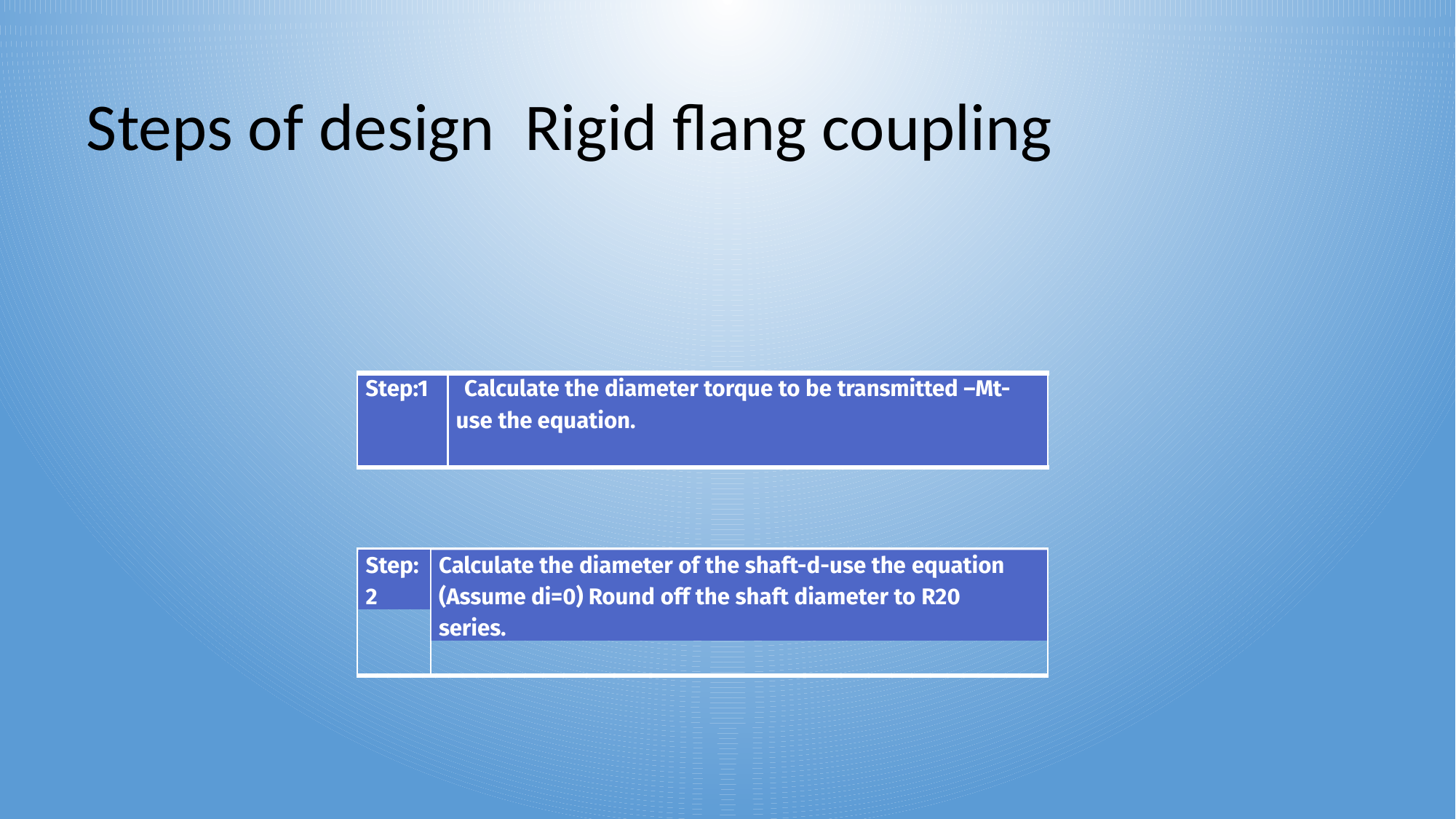

# Steps of design  Rigid flang coupling

Step:1	Calculate the diameter torque to be transmitted –Mt-
use the equation.

Step:
2
Calculate the diameter of the shaft-d-use the equation
(Assume di=0) Round off the shaft diameter to R20
series.